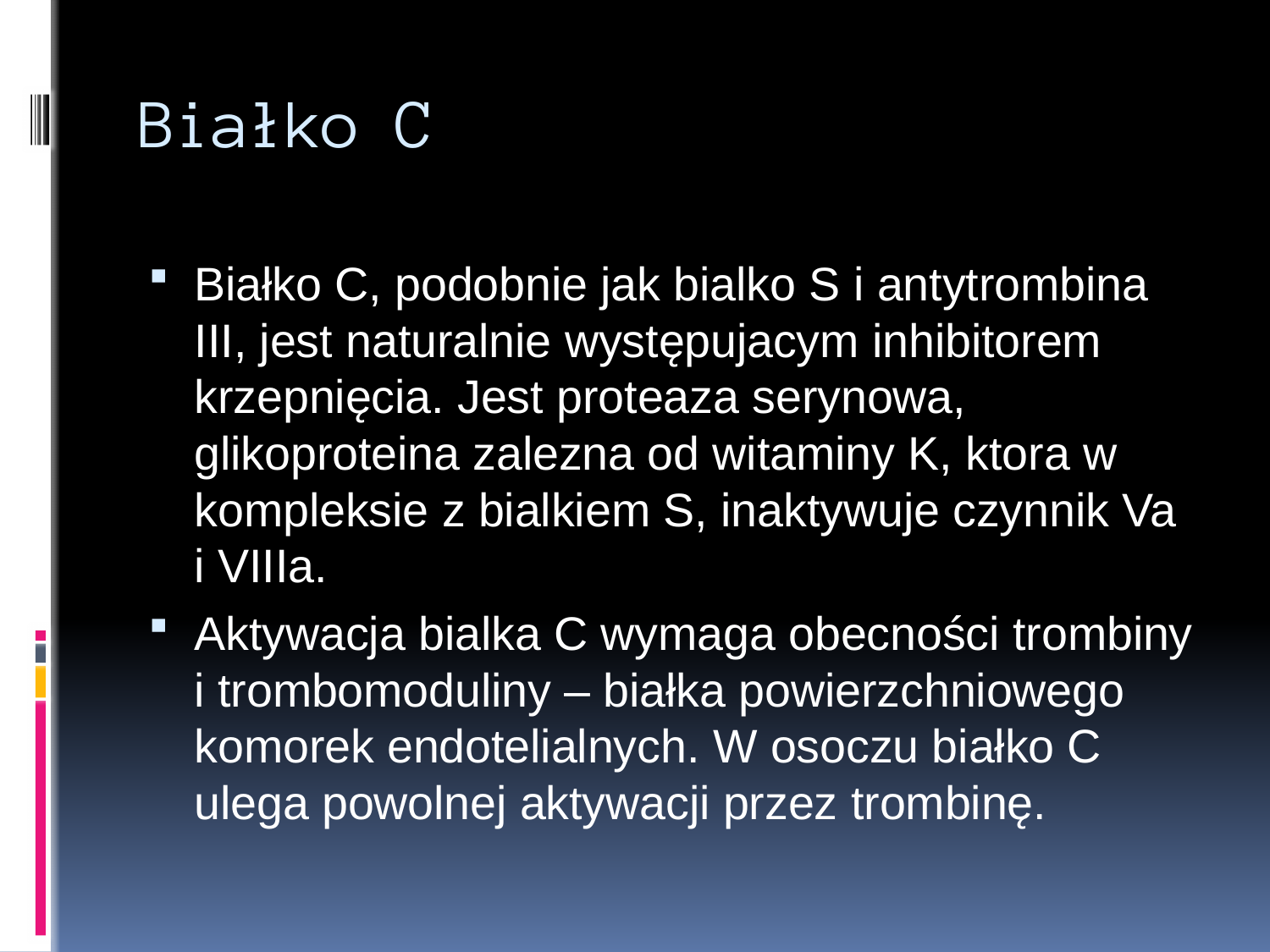

# Białko C
Białko C, podobnie jak bialko S i antytrombina III, jest naturalnie występujacym inhibitorem krzepnięcia. Jest proteaza serynowa, glikoproteina zalezna od witaminy K, ktora w kompleksie z bialkiem S, inaktywuje czynnik Va i VIIIa.
Aktywacja bialka C wymaga obecności trombiny i trombomoduliny – białka powierzchniowego komorek endotelialnych. W osoczu białko C ulega powolnej aktywacji przez trombinę.